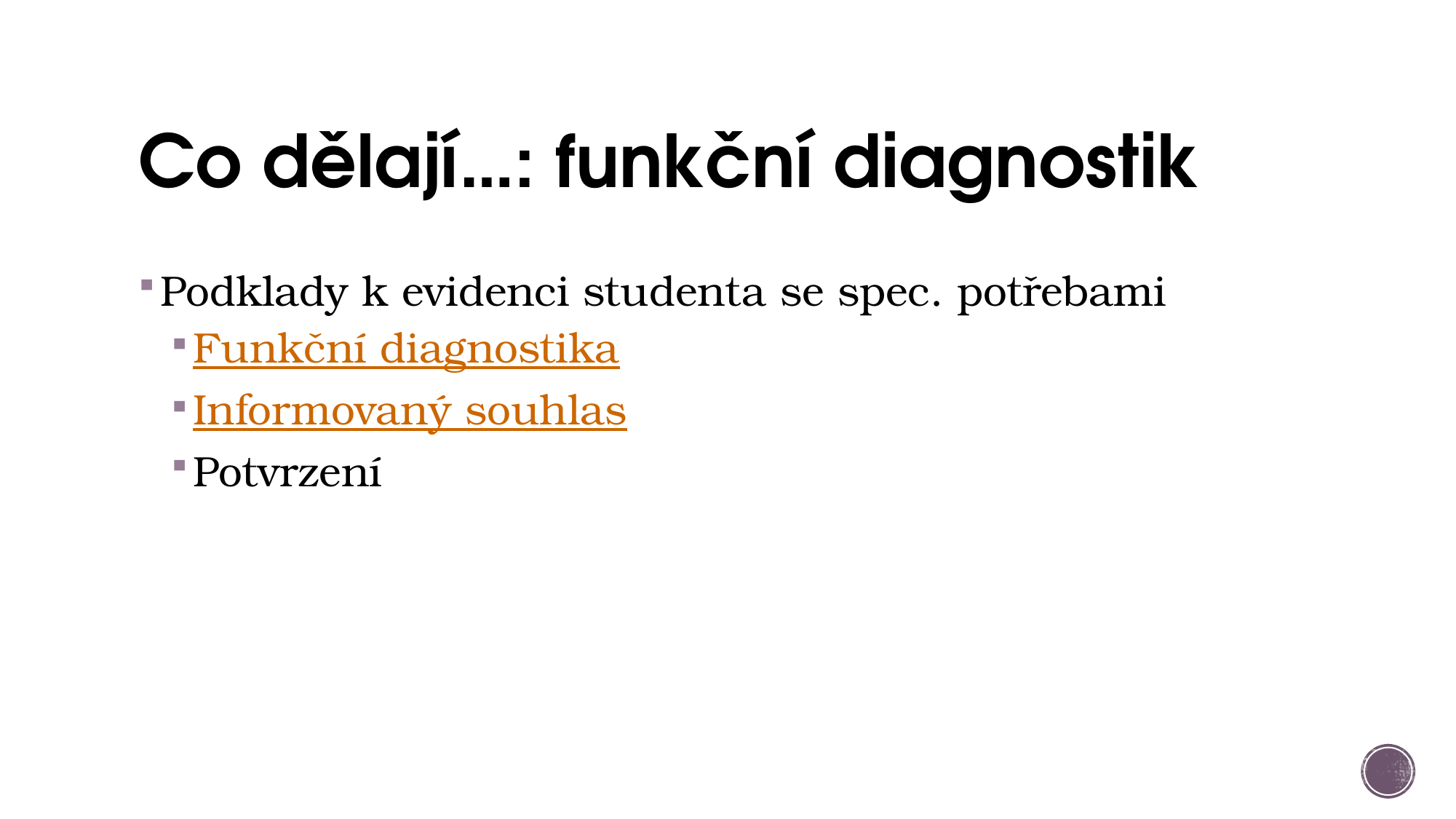

# Co dělají…: funkční diagnostik
Podklady k evidenci studenta se spec. potřebami
Funkční diagnostika
Informovaný souhlas
Potvrzení